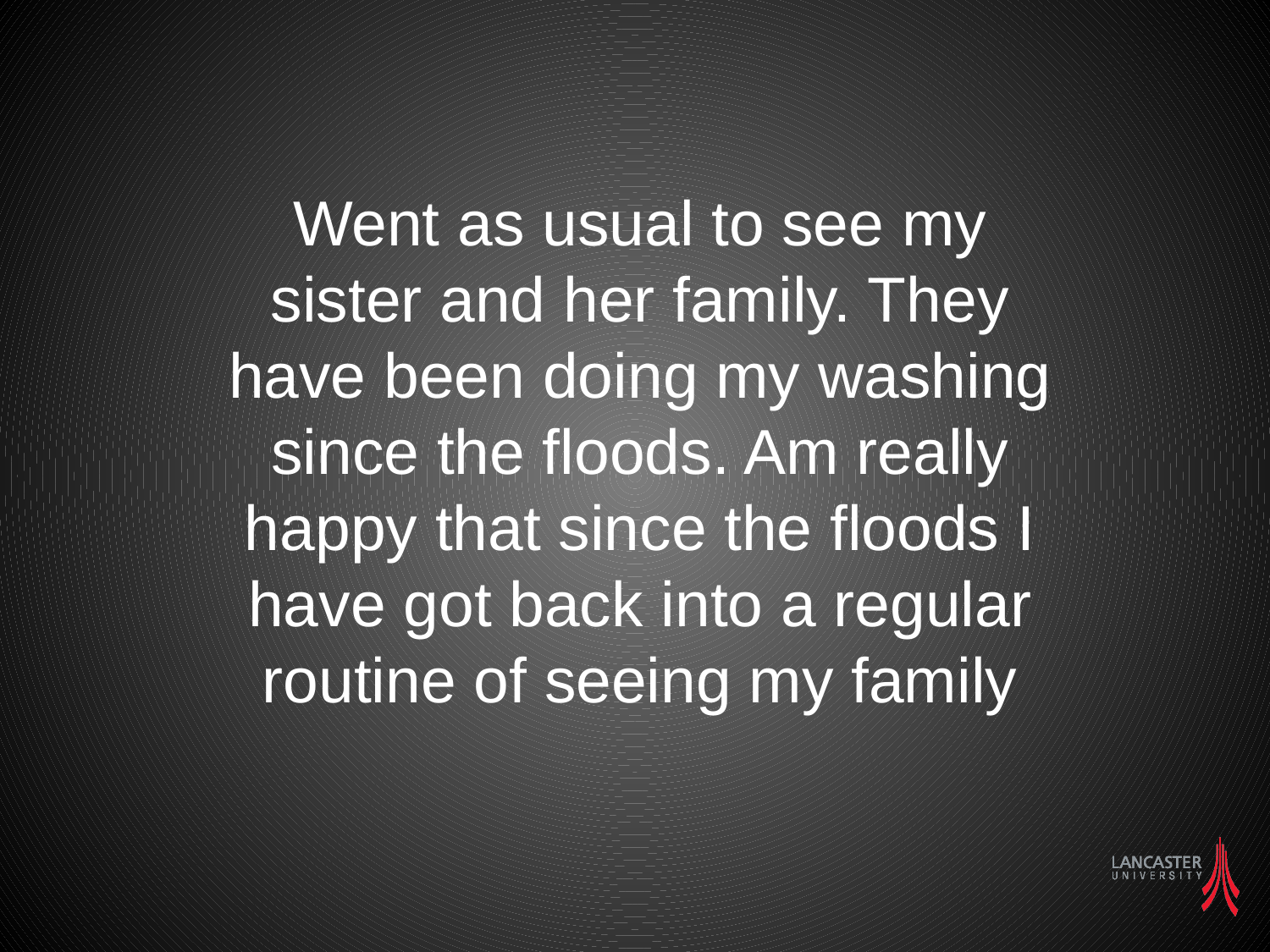

Went as usual to see my sister and her family. They have been doing my washing since the floods. Am really happy that since the floods I have got back into a regular routine of seeing my family